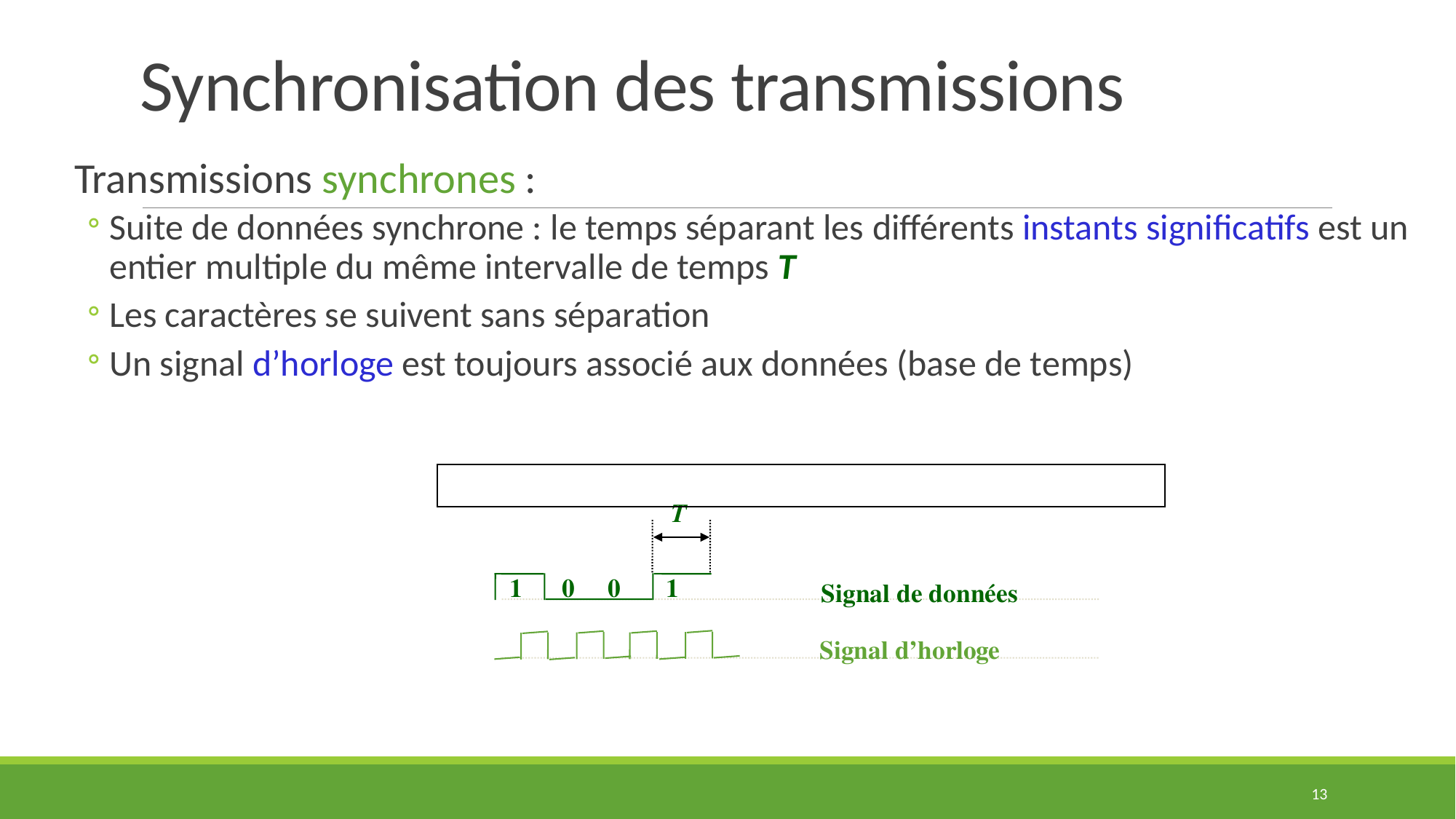

# Synchronisation des transmissions
Transmissions synchrones :
Suite de données synchrone : le temps séparant les différents instants significatifs est un entier multiple du même intervalle de temps T
Les caractères se suivent sans séparation
Un signal d’horloge est toujours associé aux données (base de temps)

T

1      0     0       1
Signal de données

Signal d’horloge

13